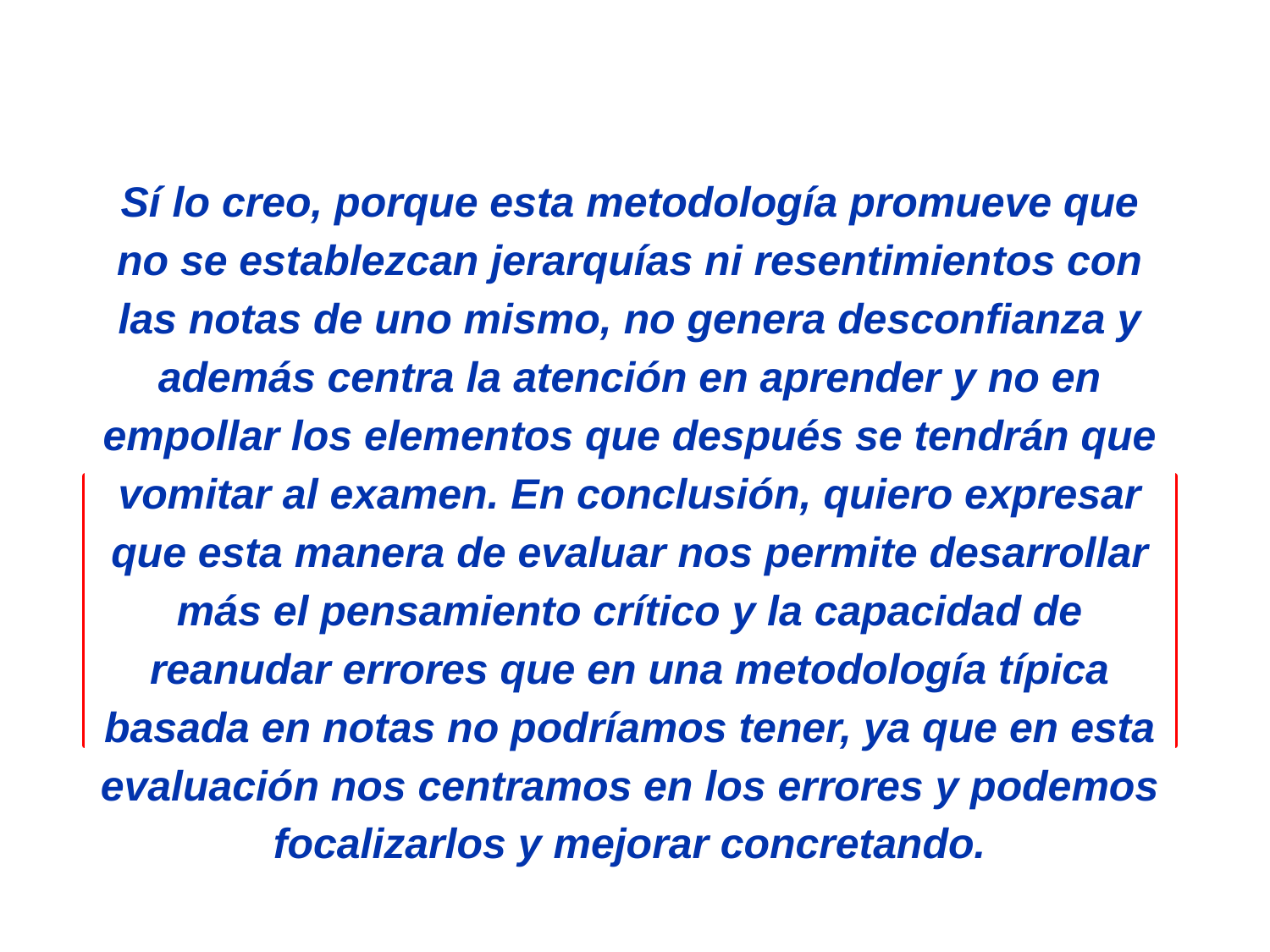

# Sí lo creo, porque esta metodología promueve que no se establezcan jerarquías ni resentimientos con las notas de uno mismo, no genera desconfianza y además centra la atención en aprender y no en empollar los elementos que después se tendrán que vomitar al examen. En conclusión, quiero expresar que esta manera de evaluar nos permite desarrollar más el pensamiento crítico y la capacidad de reanudar errores que en una metodología típica basada en notas no podríamos tener, ya que en esta evaluación nos centramos en los errores y podemos focalizarlos y mejorar concretando.
Creus que aquesta manera d’avaluar t’ajuda a aprendre més i millor? Per què?
Sí, perquè s'avalua el procés d'aprenentatge no la capacitat memorística.
Sí. Tenir la pressió de treure un nota X no m’ajuda gens perquè m’estresso i em poso nerviosa als exàmens.
Crec que si ja que permet veure de forma directa que cal millorar i que es fa be, a més a més crec que si s'apliqués a més assignatures seria mes efectiu.
Sí, ja que ha fet que no em centrés tant en la nota que treia sinó en el coneixement que realment havia assolit o no, i per tant, poder preparar-me el següent examen millor
Sí ho crec, perquè aquesta metodologia promou que no s'estableixin jerarquies ni ressentiments amb les notes d'un mateix, no genera desconfiança i a més centra l'atenció en aprendre i no en empollar els elements que després s'hauran de vomitar a l'examen. En conclusió, vull expressar que aquesta manera d'avaluar ens permet desenvolupar més el pensament crític i la capacitat de reprendre errors que en una metodologia típica basada en notes no podríem tenir, ja que en aquesta avaluació ens centrem en els errors i podem focalitzar-nos i millorar concretant.
Sí, perquè et fixes més amb els errors que has comès i et fa ser conscient del que has de millorar
Si ja que t'ajuda a estar més centrat en allò que has de millorar
Si. D’aquesta manera he vist en que havia de millorar de manera més concreta.
...